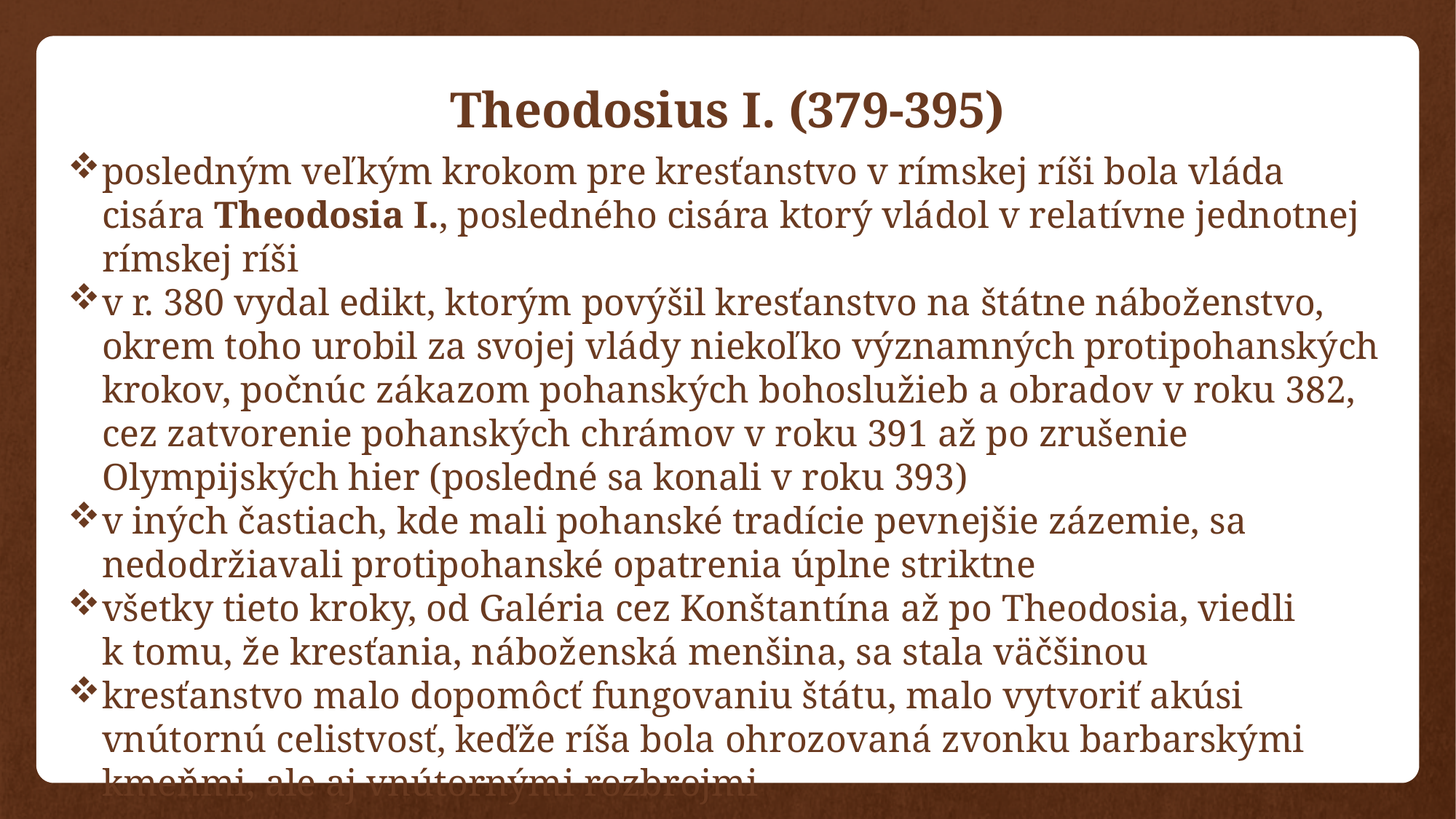

# Theodosius I. (379-395)
posledným veľkým krokom pre kresťanstvo v rímskej ríši bola vláda cisára Theodosia I., posledného cisára ktorý vládol v relatívne jednotnej rímskej ríši
v r. 380 vydal edikt, ktorým povýšil kresťanstvo na štátne náboženstvo, okrem toho urobil za svojej vlády niekoľko významných protipohanských krokov, počnúc zákazom pohanských bohoslužieb a obradov v roku 382, cez zatvorenie pohanských chrámov v roku 391 až po zrušenie Olympijských hier (posledné sa konali v roku 393)
v iných častiach, kde mali pohanské tradície pevnejšie zázemie, sa nedodržiavali protipohanské opatrenia úplne striktne
všetky tieto kroky, od Galéria cez Konštantína až po Theodosia, viedli k tomu, že kresťania, náboženská menšina, sa stala väčšinou
kresťanstvo malo dopomôcť fungovaniu štátu, malo vytvoriť akúsi vnútornú celistvosť, keďže ríša bola ohrozovaná zvonku barbarskými kmeňmi, ale aj vnútornými rozbrojmi